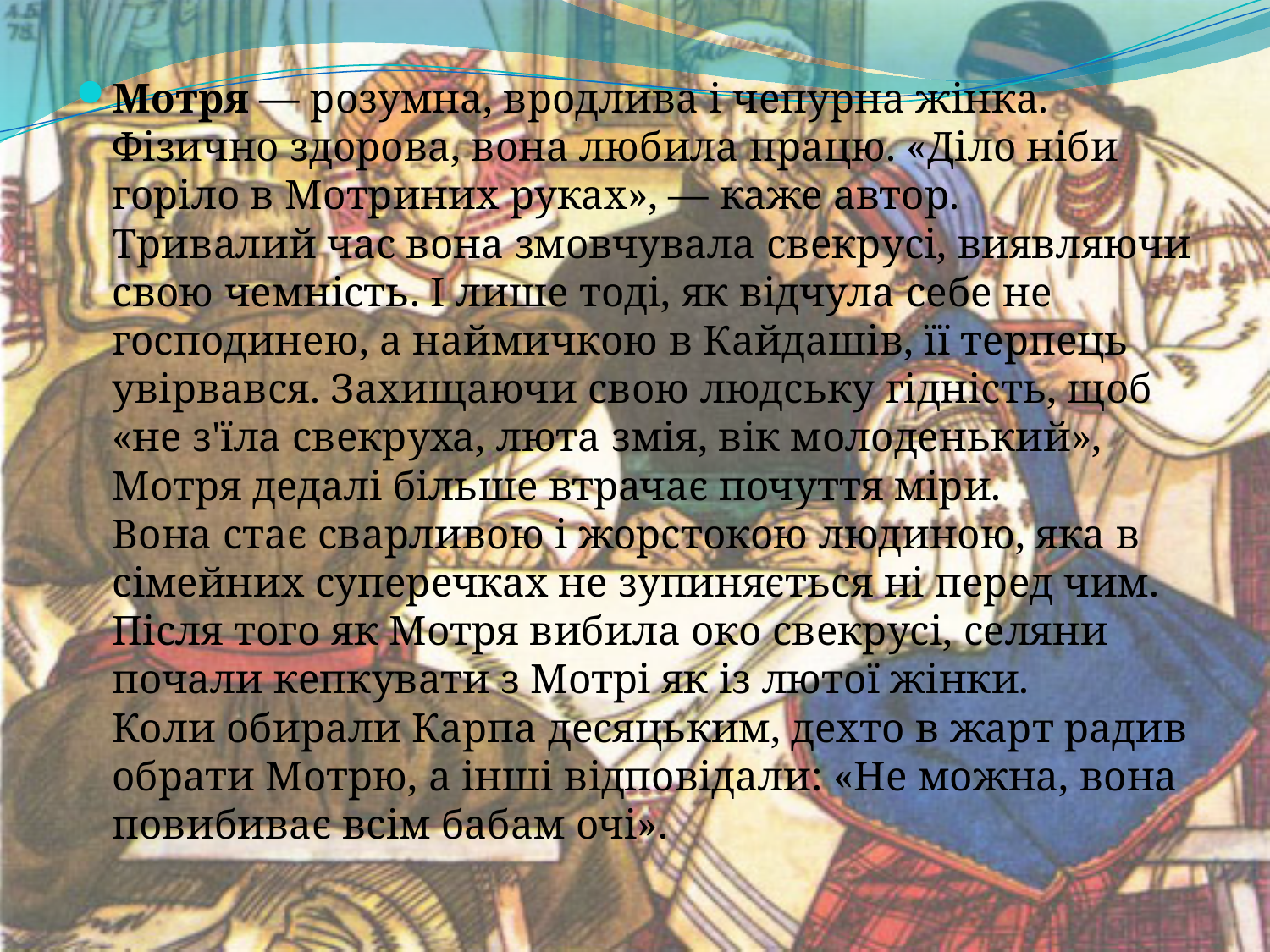

Мотря — розумна, вродлива і чепурна жінка. Фізично здорова, вона любила працю. «Діло ніби горіло в Мотриних руках», — каже автор. 
Тривалий час вона змовчувала свекрусі, виявляючи свою чемність. І лише тоді, як відчула себе не господинею, а наймичкою в Кайдашів, її терпець увірвався. Захищаючи свою людську гідність, щоб «не з'їла свекруха, люта змія, вік молоденький», Мотря дедалі більше втрачає почуття міри. 
Вона стає сварливою і жорстокою людиною, яка в сімейних суперечках не зупиняється ні перед чим. Після того як Мотря вибила око свекрусі, селяни почали кепкувати з Мотрі як із лютої жінки.
Коли обирали Карпа десяцьким, дехто в жарт радив обрати Мотрю, а інші відповідали: «Не можна, вона повибиває всім бабам очі».